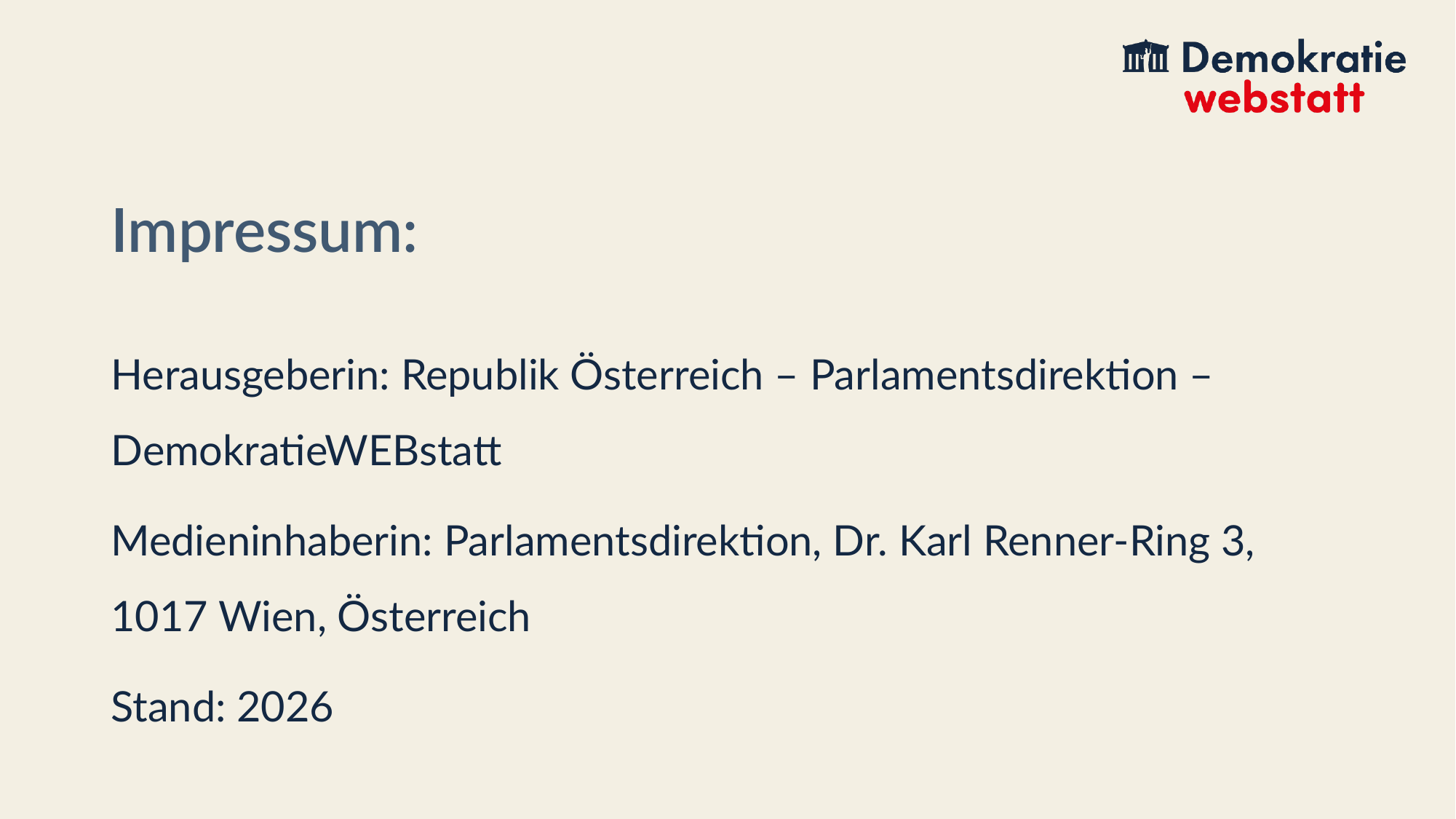

# Impressum:
Herausgeberin: Republik Österreich – Parlamentsdirektion – DemokratieWEBstatt
Medieninhaberin: Parlamentsdirektion, Dr. Karl Renner-Ring 3, 1017 Wien, Österreich
Stand: 2026